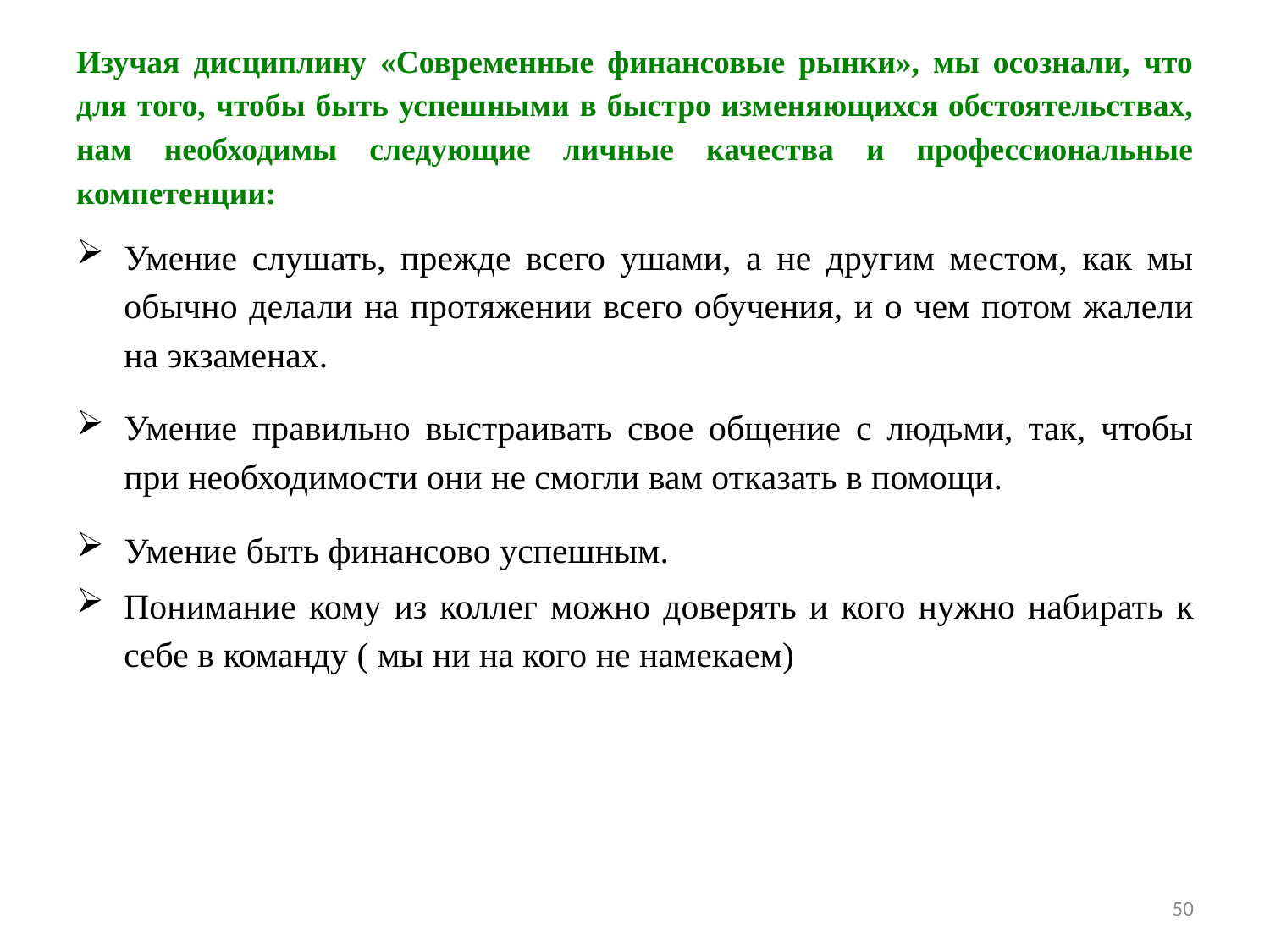

# Изучая дисциплину «Современные финансовые рынки», мы осознали, что для того, чтобы быть успешными в быстро изменяющихся обстоятельствах, нам необходимы следующие личные качества и профессиональные компетенции:
Умение слушать, прежде всего ушами, а не другим местом, как мы обычно делали на протяжении всего обучения, и о чем потом жалели на экзаменах.
Умение правильно выстраивать свое общение с людьми, так, чтобы при необходимости они не смогли вам отказать в помощи.
Умение быть финансово успешным.
Понимание кому из коллег можно доверять и кого нужно набирать к себе в команду ( мы ни на кого не намекаем)

50